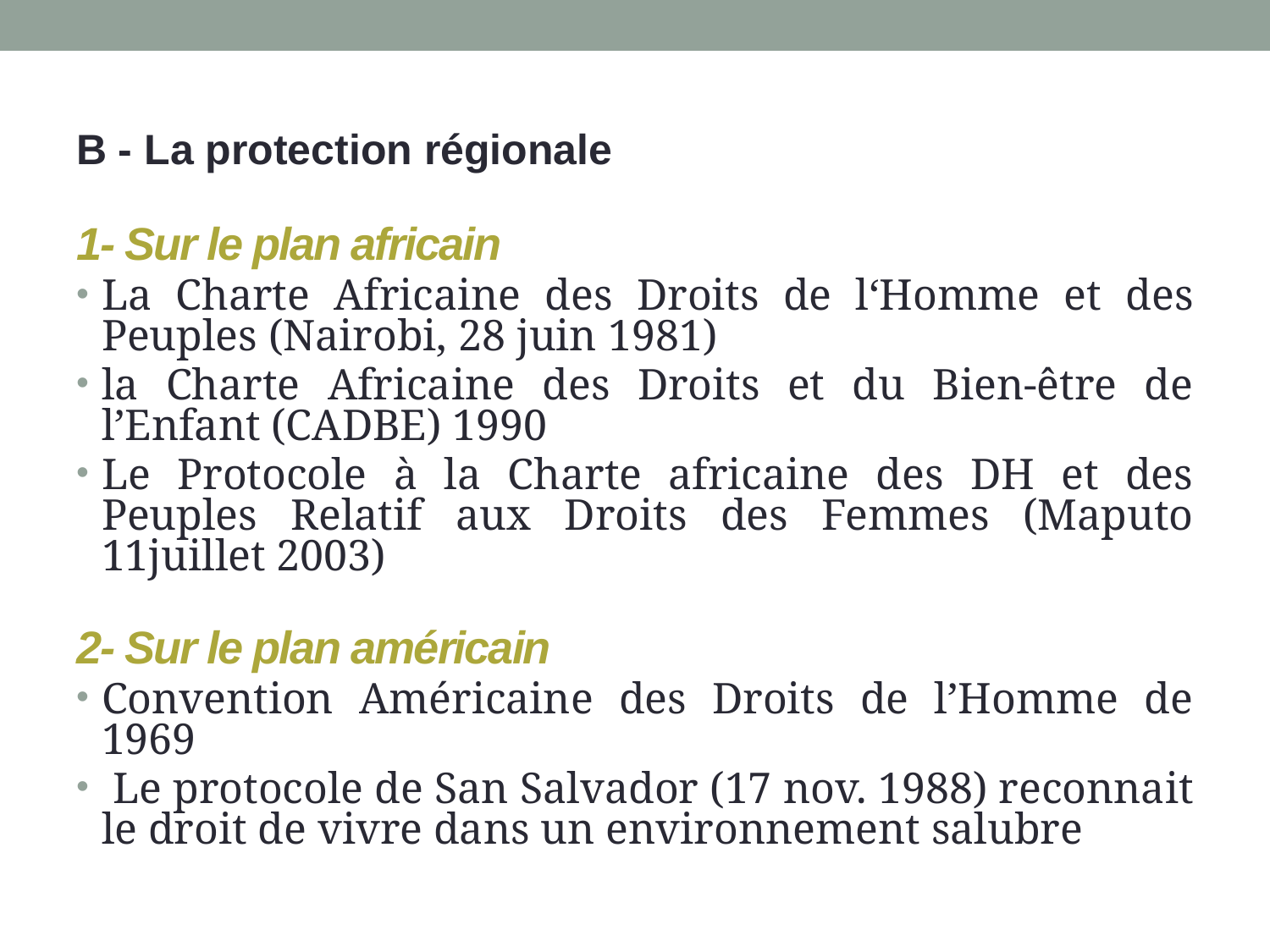

B - La protection régionale

1- Sur le plan africain
La Charte Africaine des Droits de l‘Homme et des Peuples (Nairobi, 28 juin 1981)
la Charte Africaine des Droits et du Bien-être de l’Enfant (CADBE) 1990
Le Protocole à la Charte africaine des DH et des Peuples Relatif aux Droits des Femmes (Maputo 11juillet 2003)

2- Sur le plan américain
Convention Américaine des Droits de l’Homme de 1969
 Le protocole de San Salvador (17 nov. 1988) reconnait le droit de vivre dans un environnement salubre